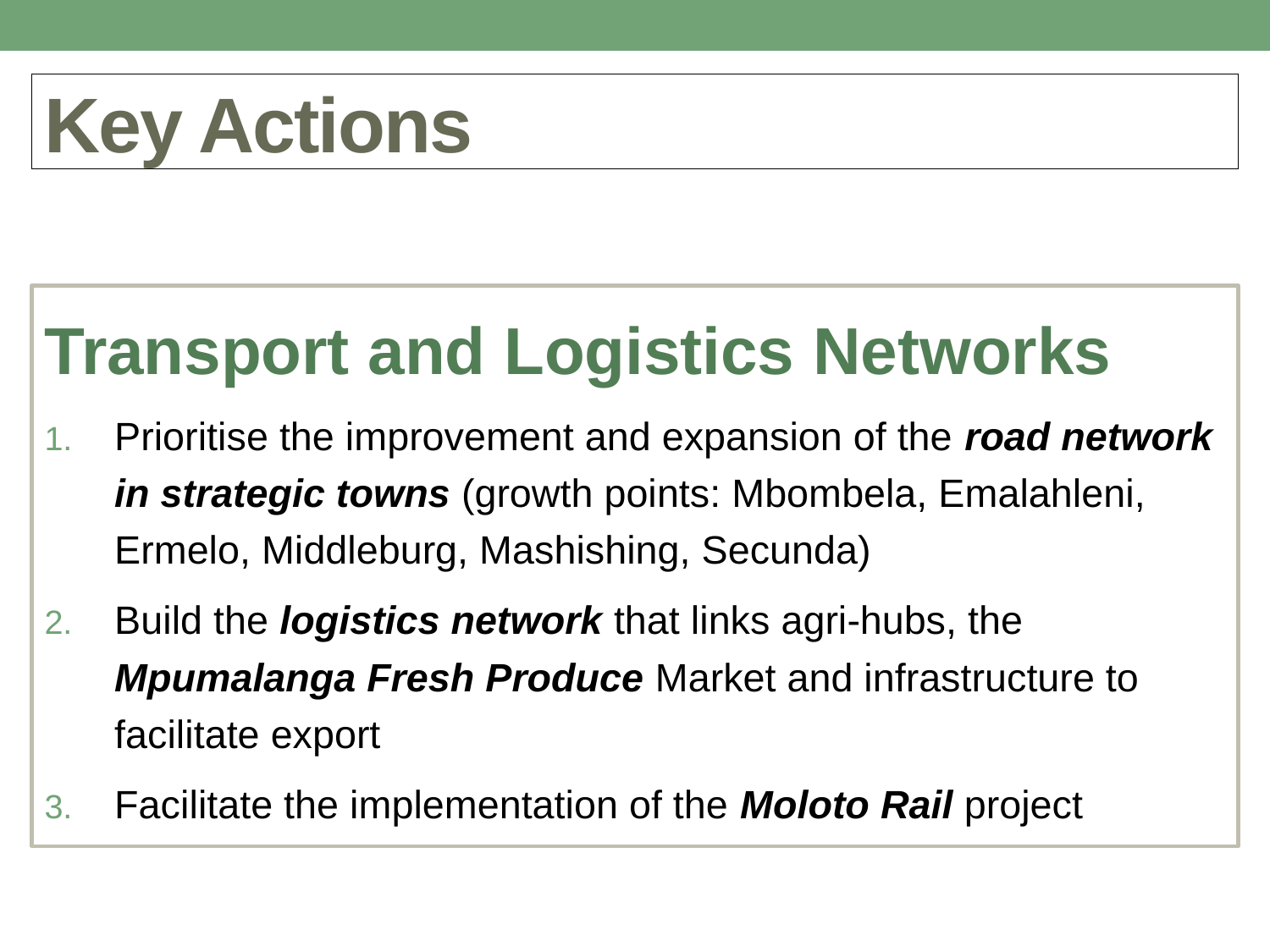

# Key Actions
Transport and Logistics Networks
Prioritise the improvement and expansion of the road network in strategic towns (growth points: Mbombela, Emalahleni, Ermelo, Middleburg, Mashishing, Secunda)
Build the logistics network that links agri-hubs, the Mpumalanga Fresh Produce Market and infrastructure to facilitate export
Facilitate the implementation of the Moloto Rail project